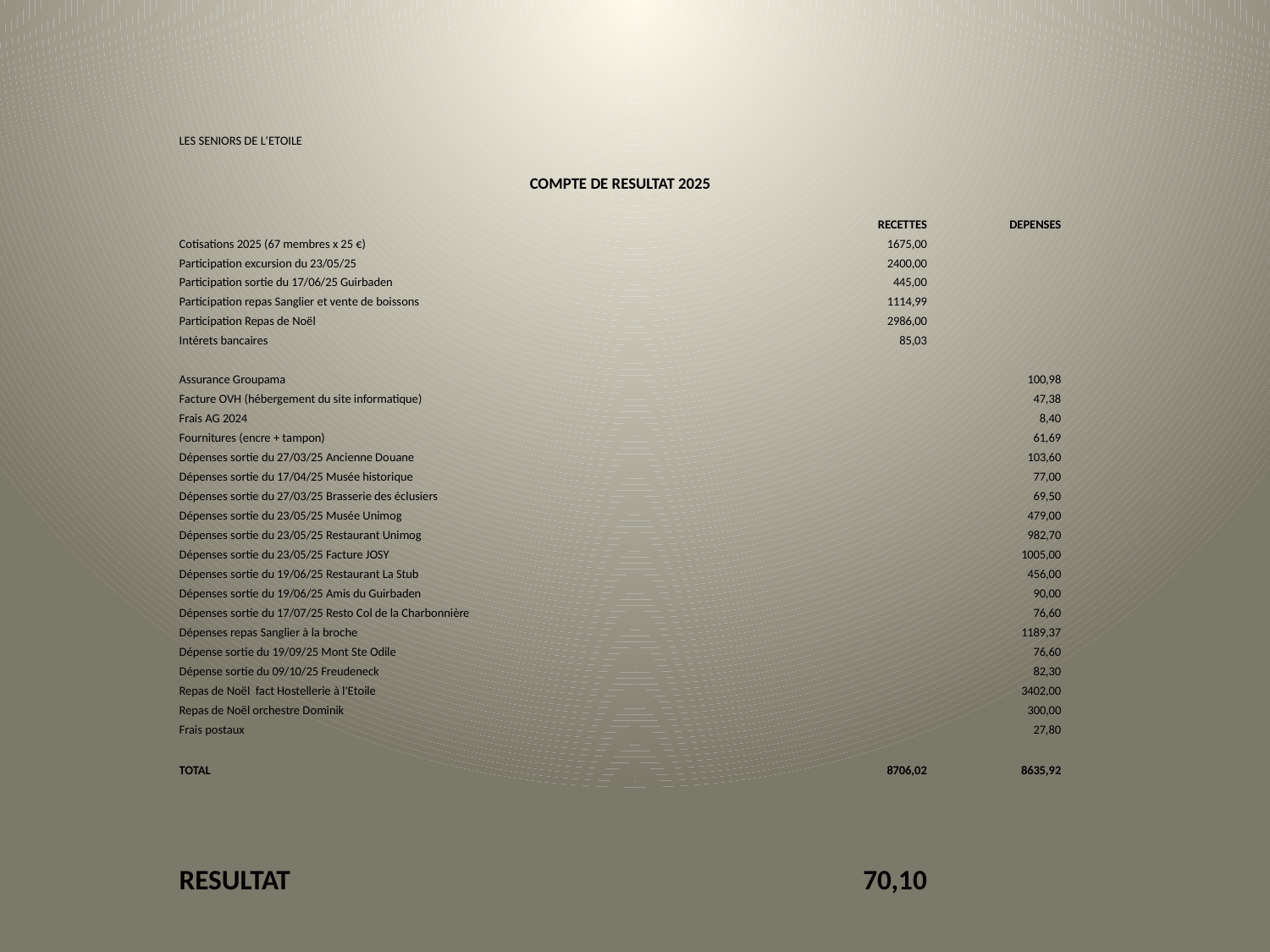

|  |  |  |
| --- | --- | --- |
| LES SENIORS DE L'ETOILE |  |  |
|  |  |  |
| COMPTE DE RESULTAT 2025 |  |  |
|  |  |  |
|  | RECETTES | DEPENSES |
| Cotisations 2025 (67 membres x 25 €) | 1675,00 |  |
| Participation excursion du 23/05/25 | 2400,00 |  |
| Participation sortie du 17/06/25 Guirbaden | 445,00 |  |
| Participation repas Sanglier et vente de boissons | 1114,99 |  |
| Participation Repas de Noël | 2986,00 |  |
| Intérets bancaires | 85,03 |  |
|  |  |  |
| Assurance Groupama |  | 100,98 |
| Facture OVH (hébergement du site informatique) |  | 47,38 |
| Frais AG 2024 |  | 8,40 |
| Fournitures (encre + tampon) |  | 61,69 |
| Dépenses sortie du 27/03/25 Ancienne Douane |  | 103,60 |
| Dépenses sortie du 17/04/25 Musée historique |  | 77,00 |
| Dépenses sortie du 27/03/25 Brasserie des éclusiers |  | 69,50 |
| Dépenses sortie du 23/05/25 Musée Unimog |  | 479,00 |
| Dépenses sortie du 23/05/25 Restaurant Unimog |  | 982,70 |
| Dépenses sortie du 23/05/25 Facture JOSY |  | 1005,00 |
| Dépenses sortie du 19/06/25 Restaurant La Stub |  | 456,00 |
| Dépenses sortie du 19/06/25 Amis du Guirbaden |  | 90,00 |
| Dépenses sortie du 17/07/25 Resto Col de la Charbonnière |  | 76,60 |
| Dépenses repas Sanglier à la broche |  | 1189,37 |
| Dépense sortie du 19/09/25 Mont Ste Odile |  | 76,60 |
| Dépense sortie du 09/10/25 Freudeneck |  | 82,30 |
| Repas de Noël fact Hostellerie à l'Etoile |  | 3402,00 |
| Repas de Noël orchestre Dominik |  | 300,00 |
| Frais postaux |  | 27,80 |
|  |  |  |
| TOTAL | 8706,02 | 8635,92 |
|  |  |  |
| RESULTAT | 70,10 |  |